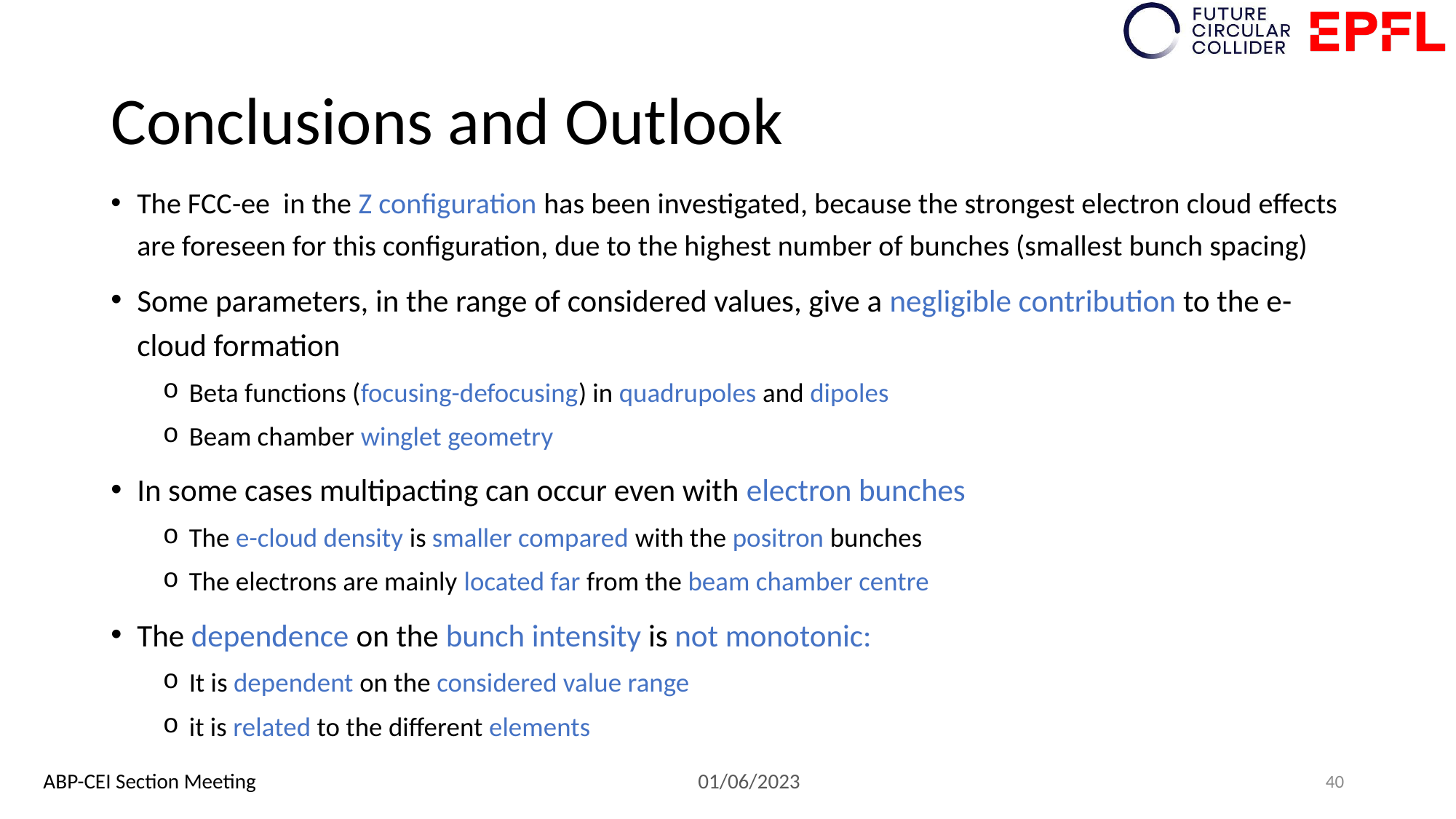

# Conclusions and Outlook
The FCC-ee  in the Z configuration has been investigated, because the strongest electron cloud effects are foreseen for this configuration, due to the highest number of bunches (smallest bunch spacing)
Some parameters, in the range of considered values, give a negligible contribution to the e-cloud formation
Beta functions (focusing-defocusing) in quadrupoles and dipoles
Beam chamber winglet geometry
In some cases multipacting can occur even with electron bunches
The e-cloud density is smaller compared with the positron bunches
The electrons are mainly located far from the beam chamber centre
The dependence on the bunch intensity is not monotonic:
It is dependent on the considered value range
it is related to the different elements

40
ABP-CEI Section Meeting					01/06/2023